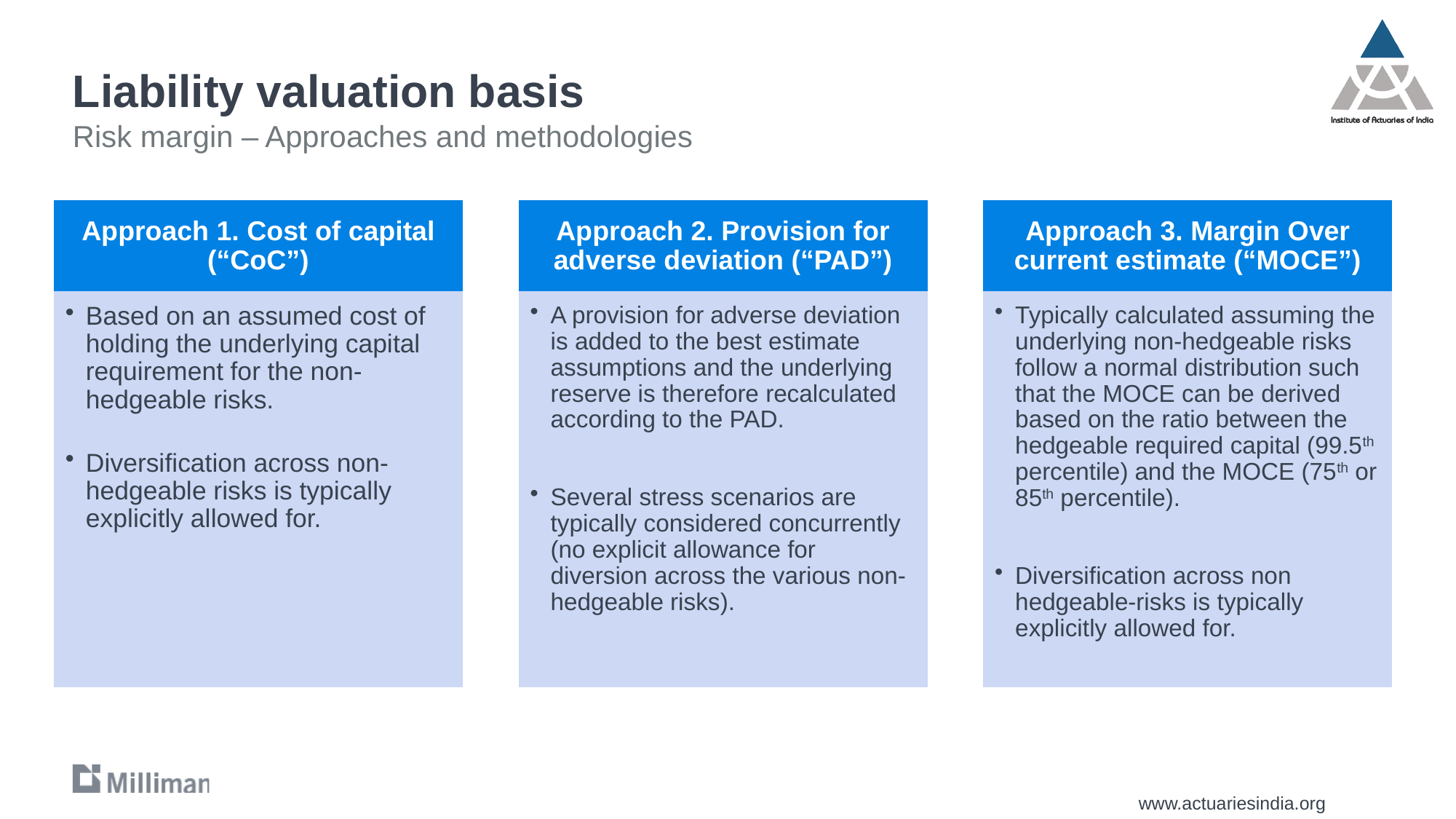

# Liability valuation basis
Risk margin – Approaches and methodologies
Approach 1. Cost of capital (“CoC”)
Approach 2. Provision for adverse deviation (“PAD”)
Approach 3. Margin Over current estimate (“MOCE”)
Based on an assumed cost of holding the underlying capital requirement for the non-hedgeable risks.

Diversification across non-hedgeable risks is typically explicitly allowed for.
A provision for adverse deviation is added to the best estimate assumptions and the underlying reserve is therefore recalculated according to the PAD.

Several stress scenarios are typically considered concurrently (no explicit allowance for diversion across the various non-hedgeable risks).
Typically calculated assuming the underlying non-hedgeable risks follow a normal distribution such that the MOCE can be derived based on the ratio between the hedgeable required capital (99.5th percentile) and the MOCE (75th or 85th percentile).

Diversification across non hedgeable-risks is typically explicitly allowed for.
17